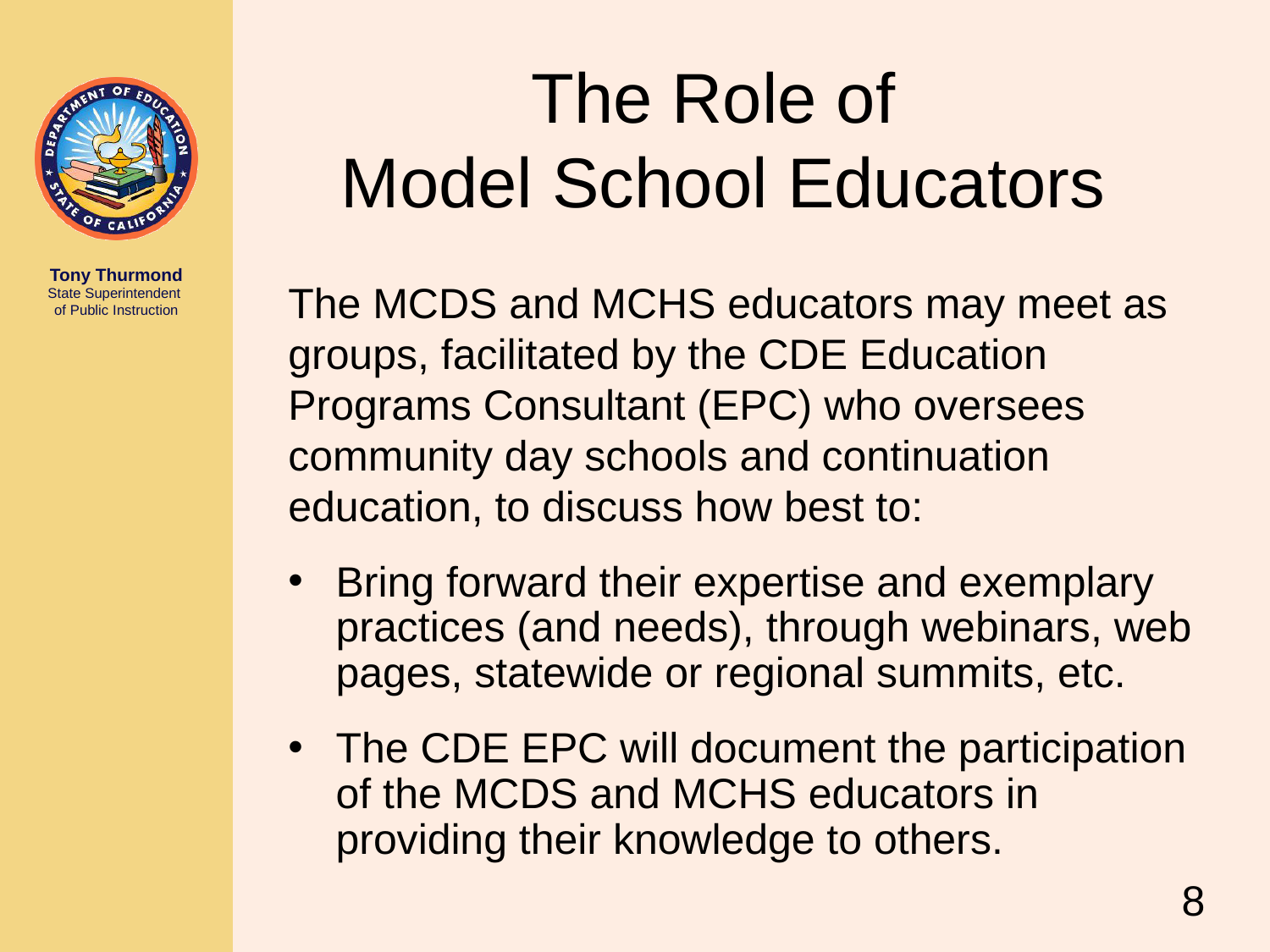

# The Role of Model School Educators
The MCDS and MCHS educators may meet as groups, facilitated by the CDE Education Programs Consultant (EPC) who oversees community day schools and continuation education, to discuss how best to:
Bring forward their expertise and exemplary practices (and needs), through webinars, web pages, statewide or regional summits, etc.
The CDE EPC will document the participation of the MCDS and MCHS educators in providing their knowledge to others.
8